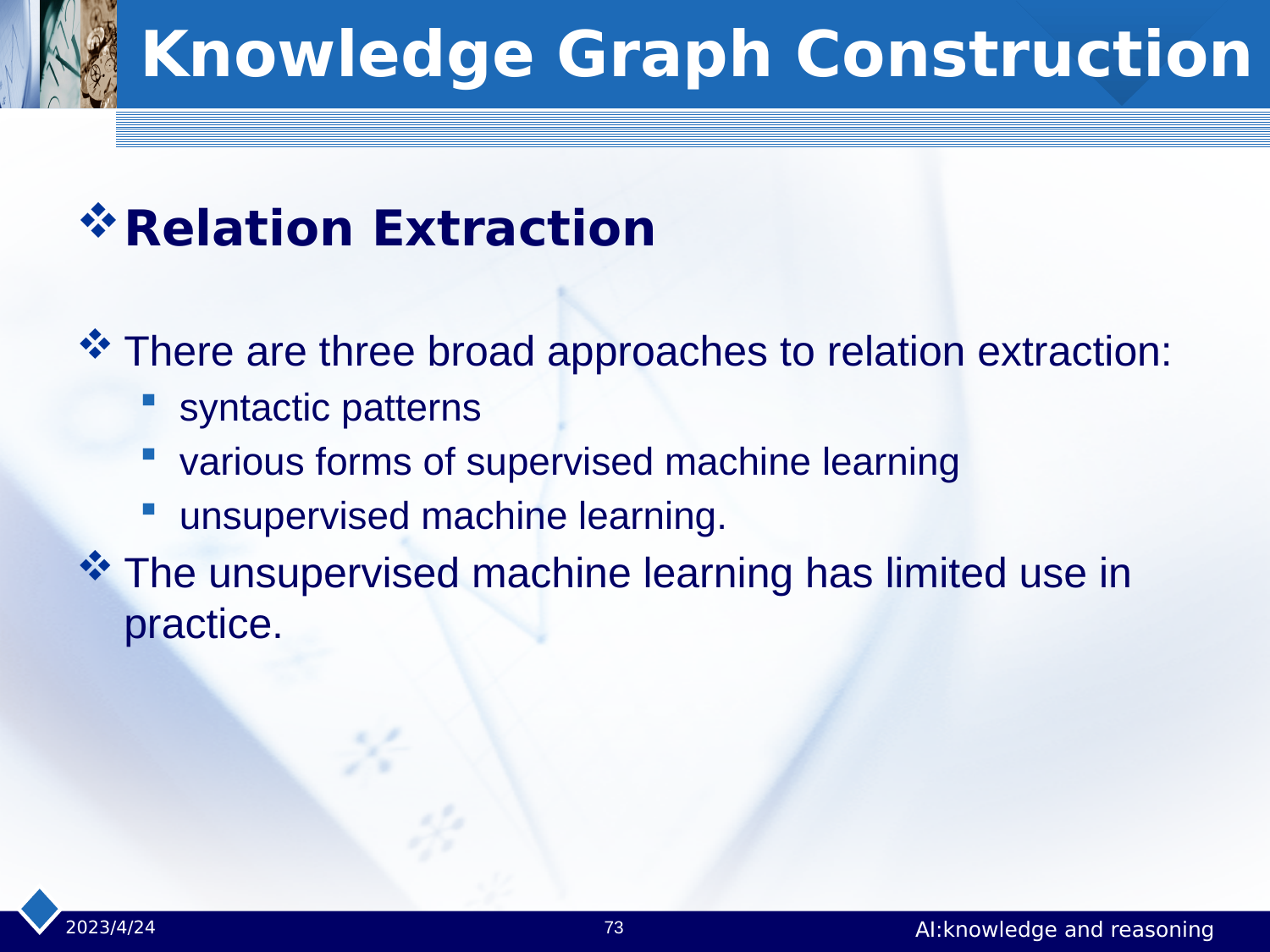

# Knowledge Graph Construction
Relation Extraction

There are three broad approaches to relation extraction:
syntactic patterns
various forms of supervised machine learning
unsupervised machine learning.
The unsupervised machine learning has limited use in practice.
2023/4/24
73
AI:knowledge and reasoning